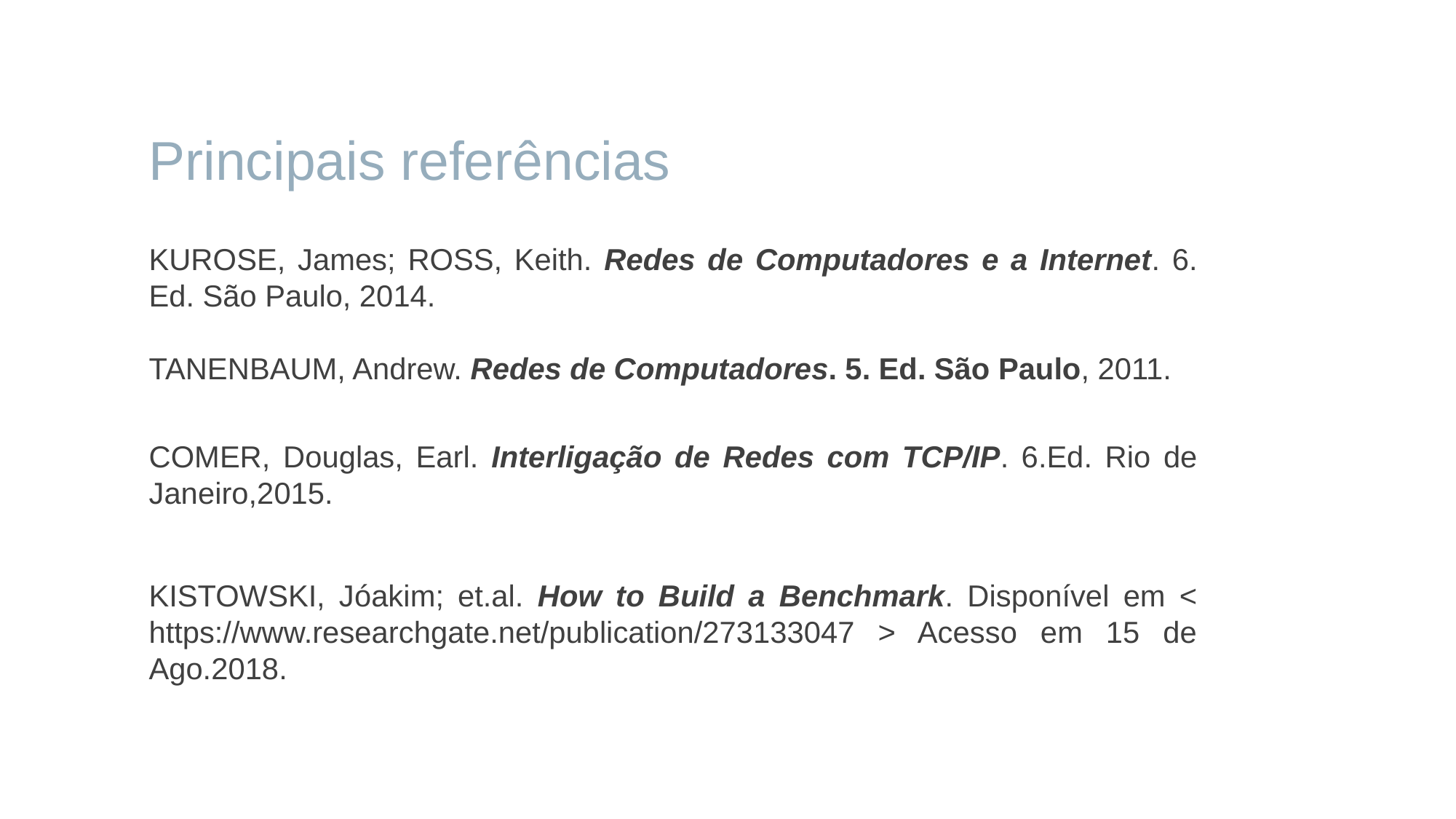

# Principais referências
KUROSE, James; ROSS, Keith. Redes de Computadores e a Internet. 6. Ed. São Paulo, 2014.

TANENBAUM, Andrew. Redes de Computadores. 5. Ed. São Paulo, 2011.

COMER, Douglas, Earl. Interligação de Redes com TCP/IP. 6.Ed. Rio de Janeiro,2015.

KISTOWSKI, Jóakim; et.al. How to Build a Benchmark. Disponível em < https://www.researchgate.net/publication/273133047 > Acesso em 15 de Ago.2018.